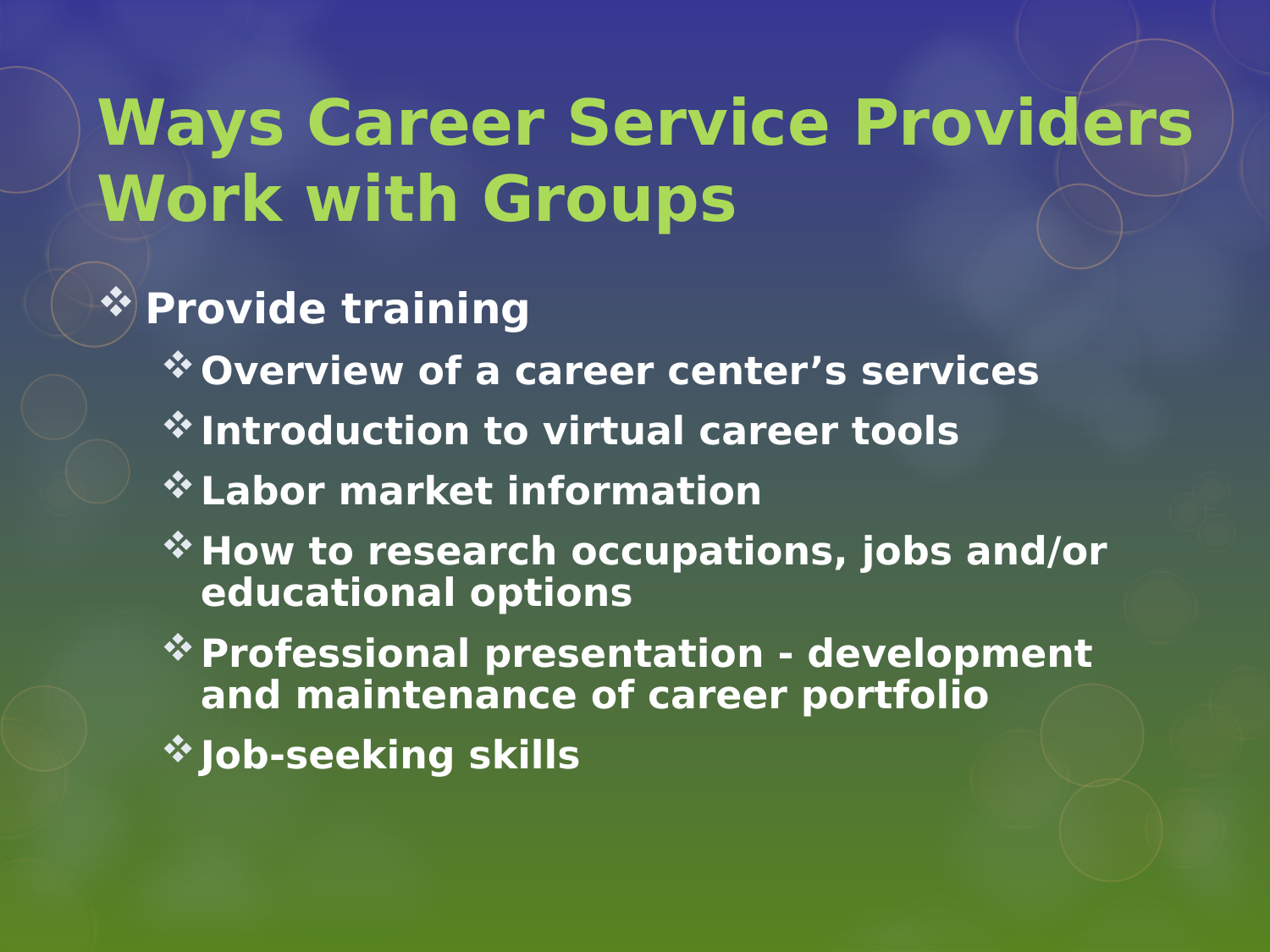

# Ways Career Service Providers Work with Groups
Provide training
Overview of a career center’s services
Introduction to virtual career tools
Labor market information
How to research occupations, jobs and/or educational options
Professional presentation - development and maintenance of career portfolio
Job-seeking skills